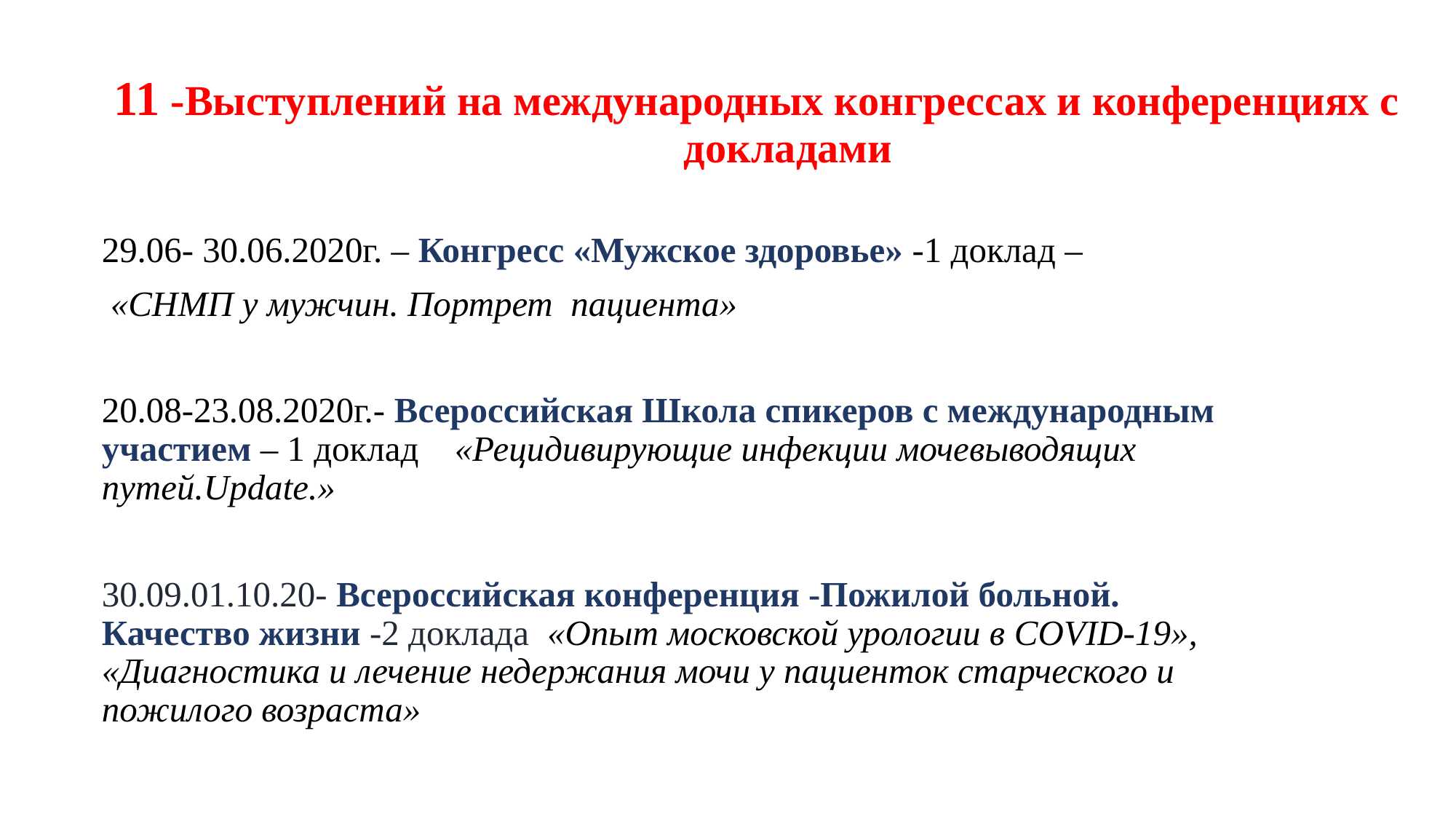

# 11 -Выступлений на международных конгрессах и конференциях с       докладами

29.06- 30.06.2020г. – Конгресс «Мужское здоровье» -1 доклад –
 «СНМП у мужчин. Портрет  пациента»

20.08-23.08.2020г.- Всероссийская Школа спикеров с международным участием – 1 доклад    «Рецидивирующие инфекции мочевыводящих путей.Update.»

30.09.01.10.20- Всероссийская конференция -Пожилой больной. Качество жизни -2 доклада  «Опыт московской урологии в COVID-19», «Диагностика и лечение недержания мочи у пациенток старческого и пожилого возраста»